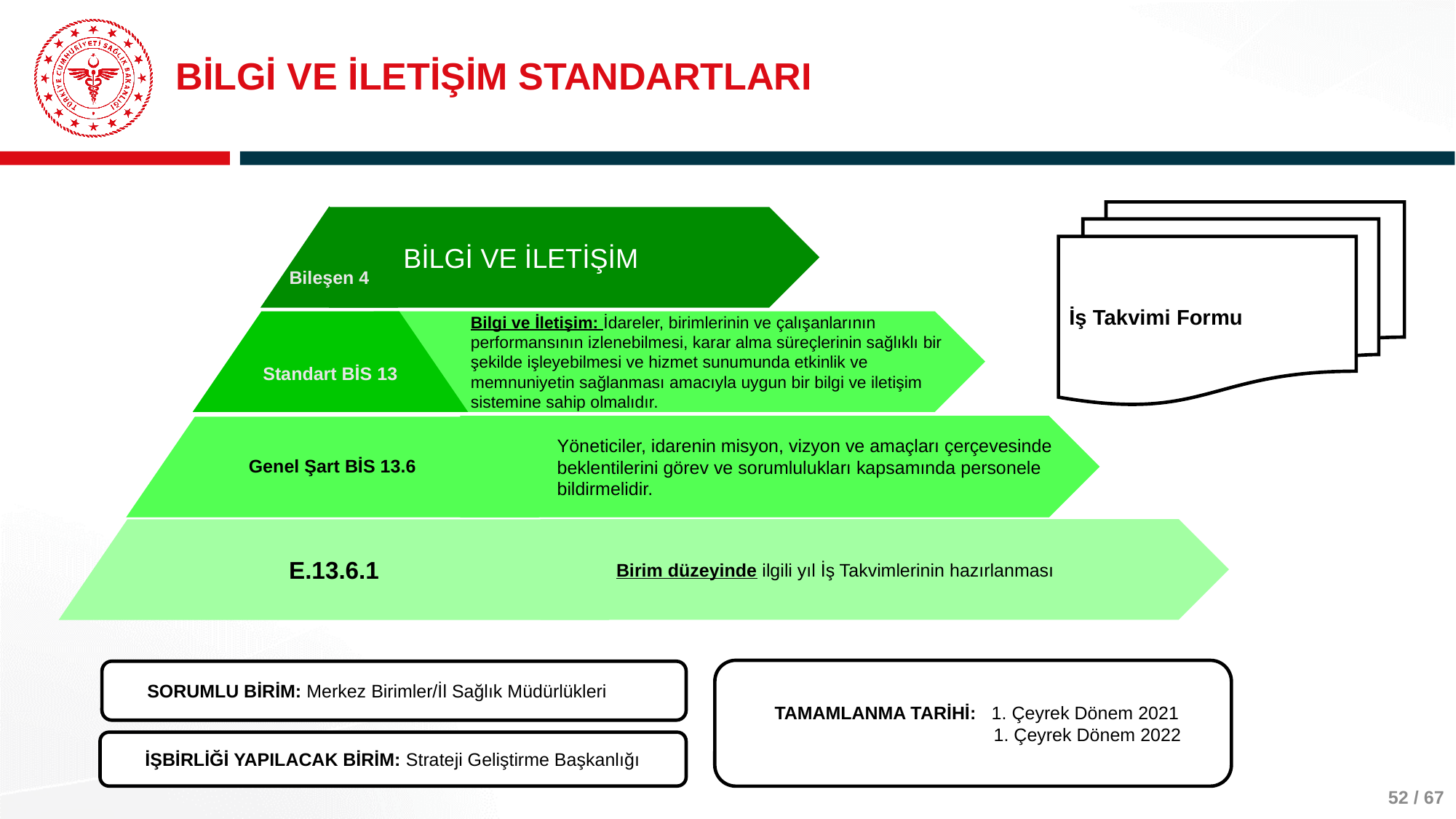

# BİLGİ VE İLETİŞİM STANDARTLARI
İş Takvimi Formu

Bileşen 4
BİLGİ VE İLETİŞİM

Standart BİS 13
Bilgi ve İletişim: İdareler, birimlerinin ve çalışanlarının performansının izlenebilmesi, karar alma süreçlerinin sağlıklı bir şekilde işleyebilmesi ve hizmet sunumunda etkinlik ve memnuniyetin sağlanması amacıyla uygun bir bilgi ve iletişim sistemine sahip olmalıdır.
Yöneticiler, idarenin misyon, vizyon ve amaçları çerçevesinde beklentilerini görev ve sorumlulukları kapsamında personele bildirmelidir.
Genel Şart BİS 13.6
Birim düzeyinde ilgili yıl İş Takvimlerinin hazırlanması
E.13.6.1
TAMAMLANMA TARİHİ:   1. Çeyrek Dönem 2021
                                           1. Çeyrek Dönem 2022
SORUMLU BİRİM: Merkez Birimler/İl Sağlık Müdürlükleri
İŞBİRLİĞİ YAPILACAK BİRİM: Strateji Geliştirme Başkanlığı
52 / 67